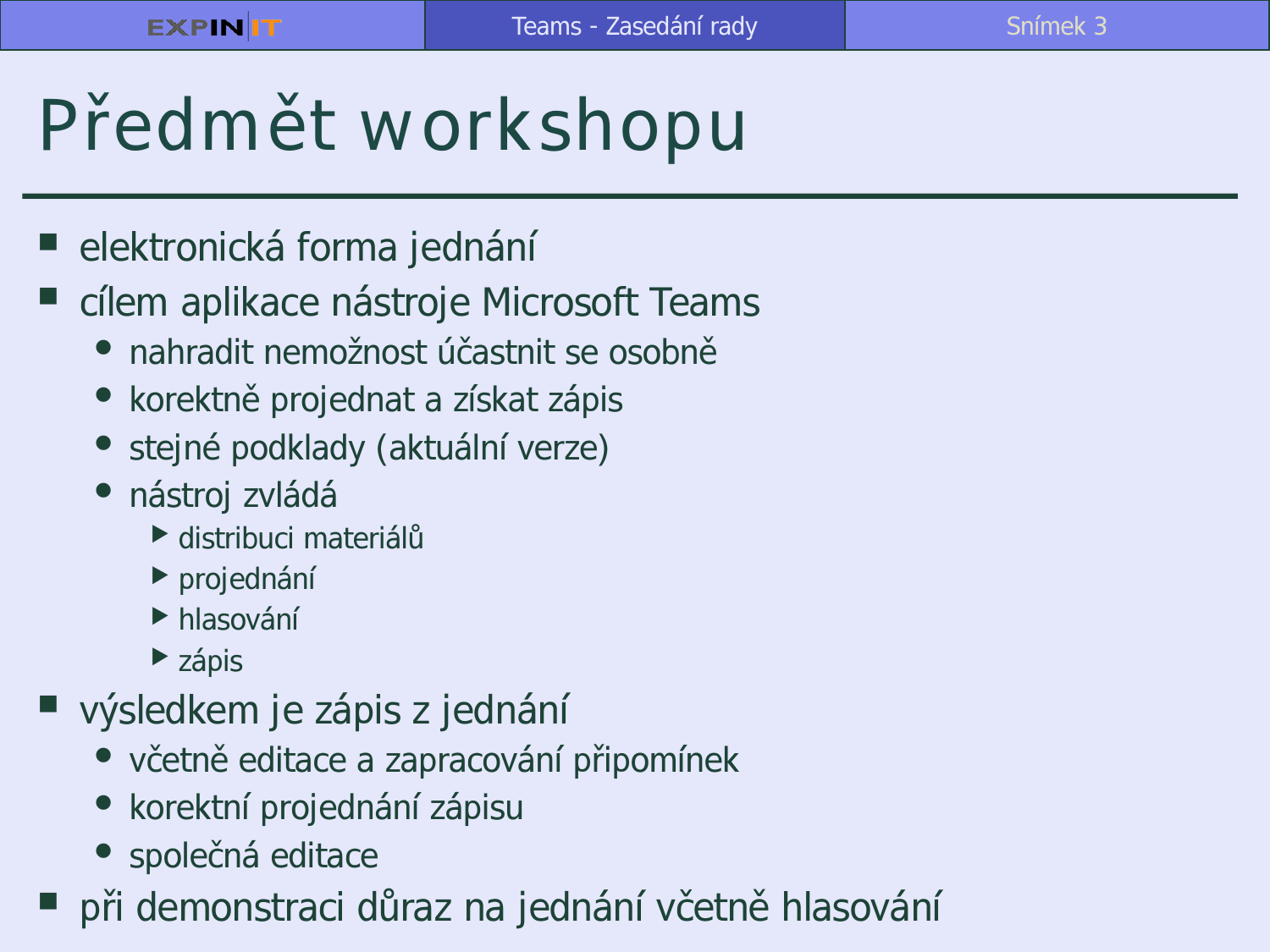

Teams - Zasedání rady
Snímek 3
# Předmět workshopu
elektronická forma jednání
cílem aplikace nástroje Microsoft Teams
nahradit nemožnost účastnit se osobně
korektně projednat a získat zápis
stejné podklady (aktuální verze)
nástroj zvládá
distribuci materiálů
projednání
hlasování
zápis
výsledkem je zápis z jednání
včetně editace a zapracování připomínek
korektní projednání zápisu
společná editace
při demonstraci důraz na jednání včetně hlasování